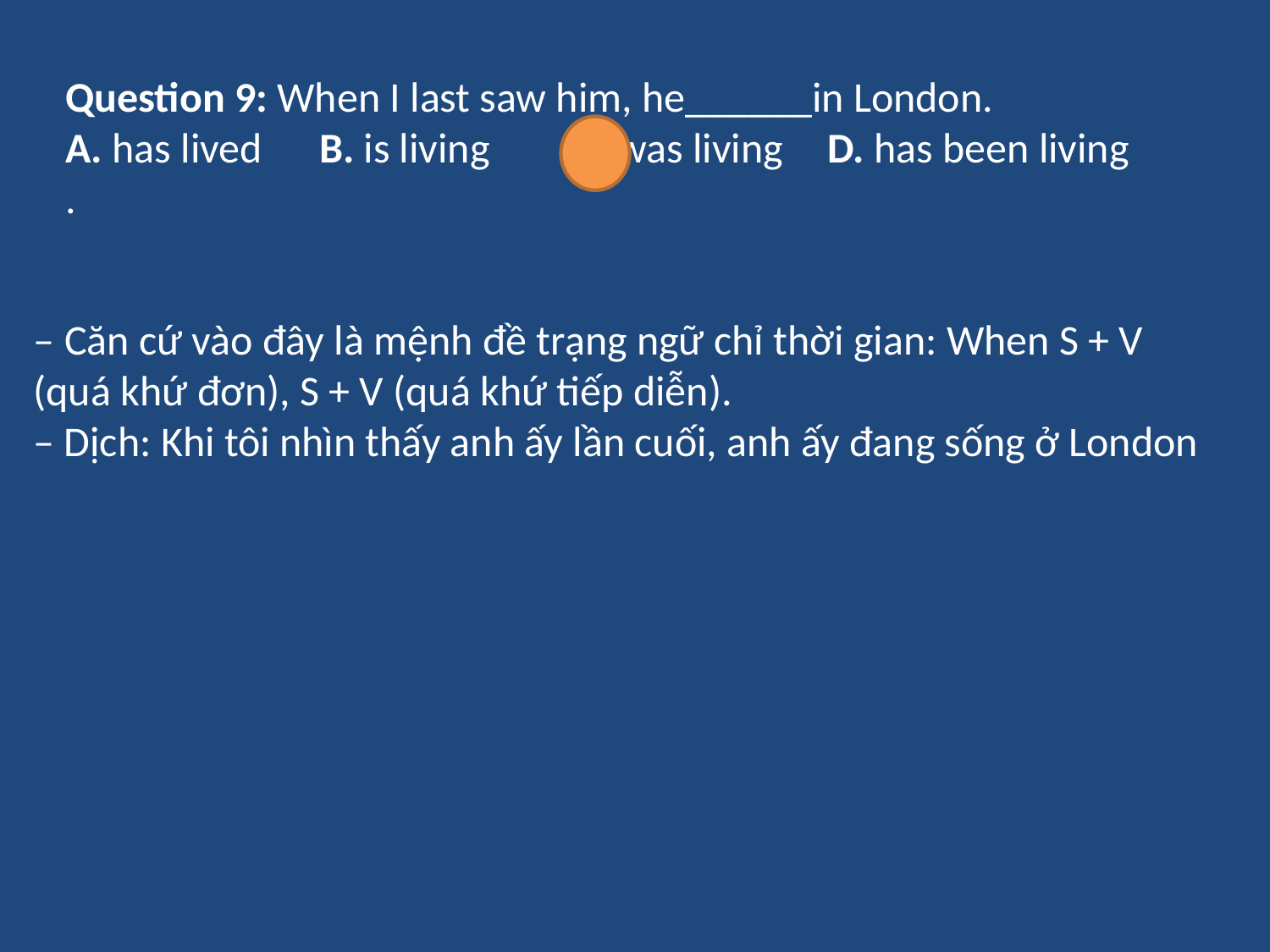

Question 9: When I last saw him, he______in London.
A. has lived	B. is living	C. was living 	D. has been living
.

– Căn cứ vào đây là mệnh đề trạng ngữ chỉ thời gian: When S + V (quá khứ đơn), S + V (quá khứ tiếp diễn).
– Dịch: Khi tôi nhìn thấy anh ấy lần cuối, anh ấy đang sống ở London